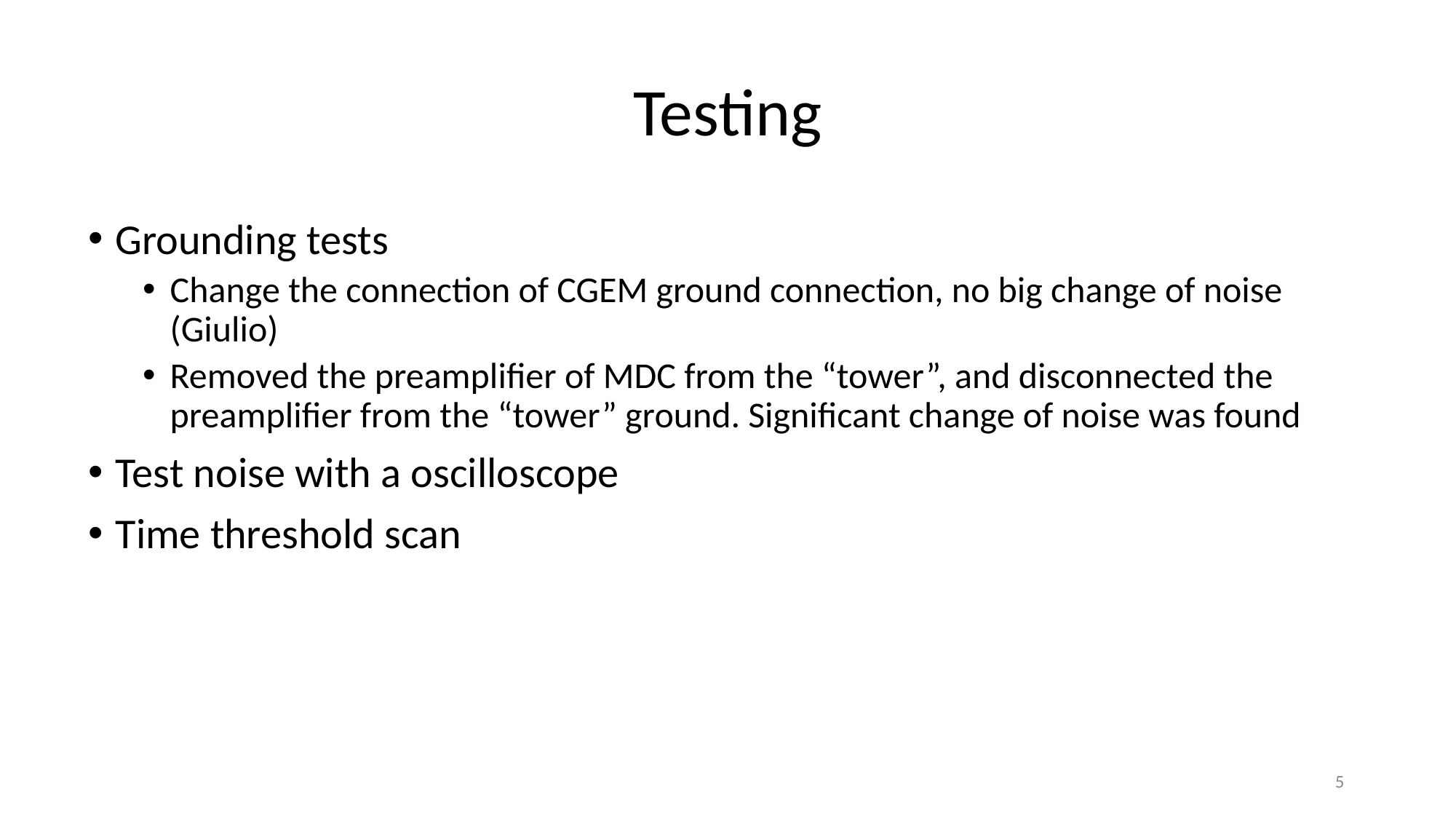

# Testing
Grounding tests
Change the connection of CGEM ground connection, no big change of noise (Giulio)
Removed the preamplifier of MDC from the “tower”, and disconnected the preamplifier from the “tower” ground. Significant change of noise was found
Test noise with a oscilloscope
Time threshold scan
5